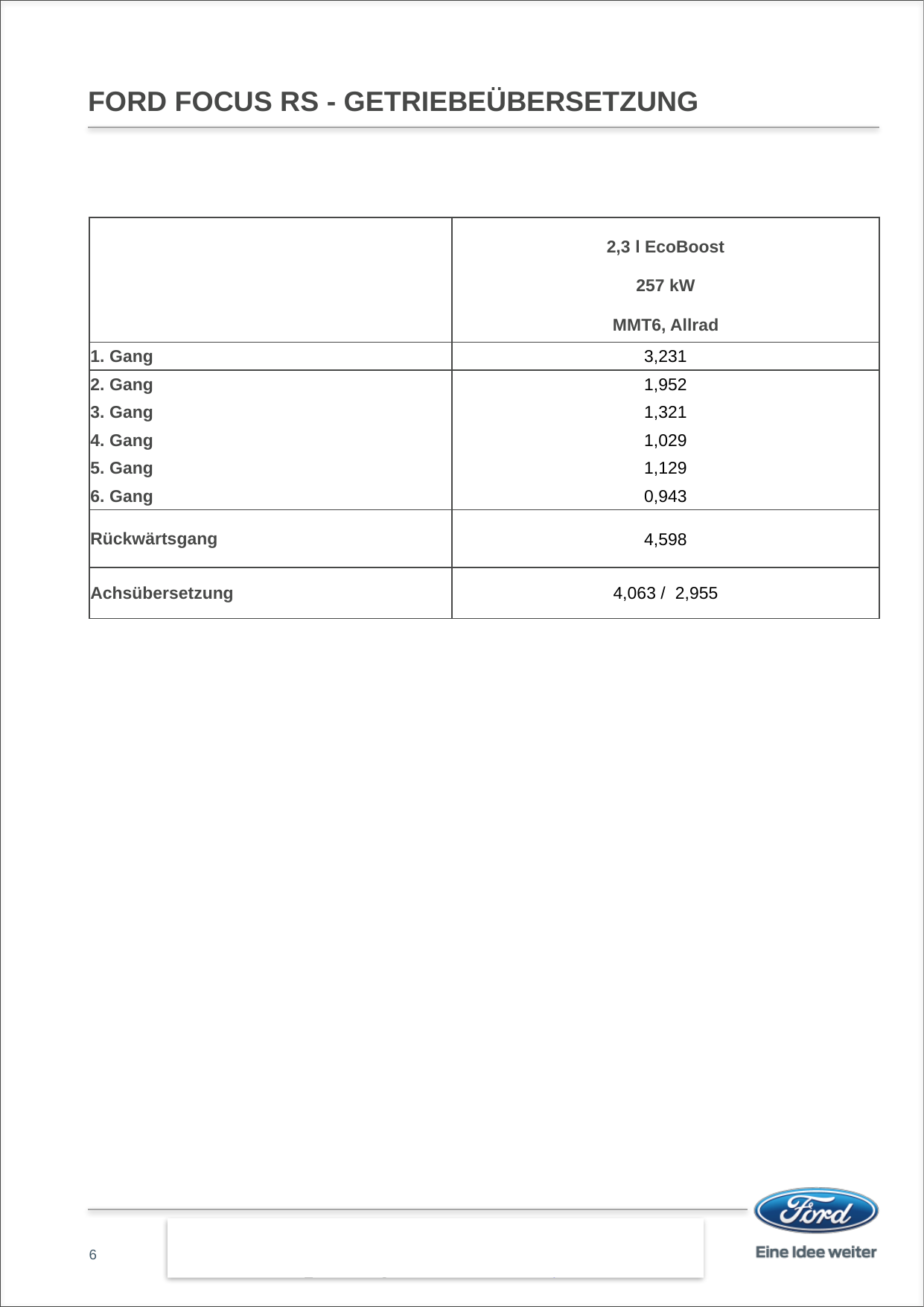

# FORD FOCUS RS - GETRIEBEÜBERSETZUNG
|  | 2,3 l EcoBoost 257 kW |
| --- | --- |
|  | MMT6, Allrad |
| 1. Gang | 3,231 |
| 2. Gang | 1,952 |
| 3. Gang | 1,321 |
| 4. Gang | 1,029 |
| 5. Gang | 1,129 |
| 6. Gang | 0,943 |
| Rückwärtsgang | 4,598 |
| Achsübersetzung | 4,063 / 2,955 |

6